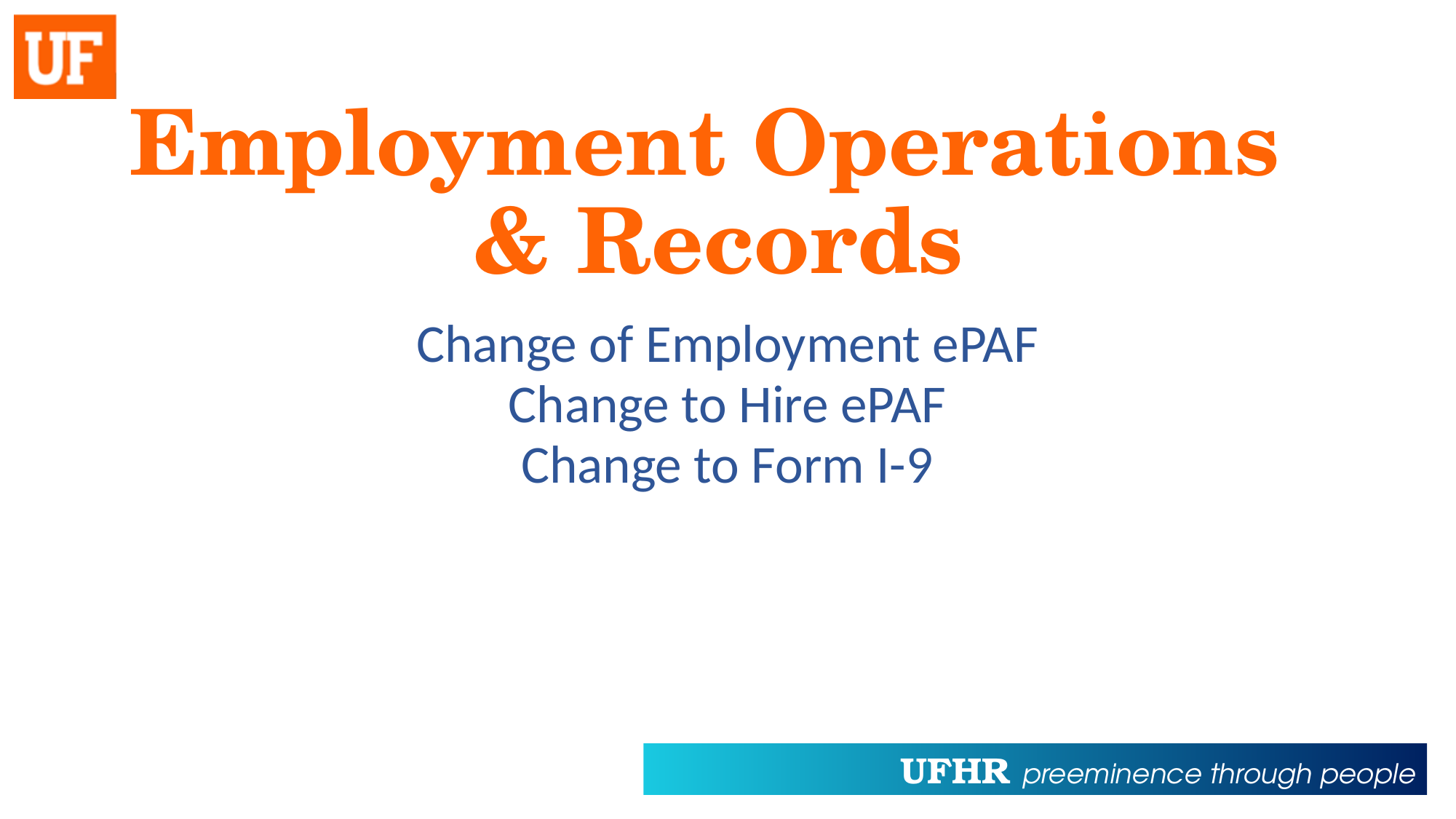

# Employment Operations & Records

Change of Employment ePAF
Change to Hire ePAF
Change to Form I-9